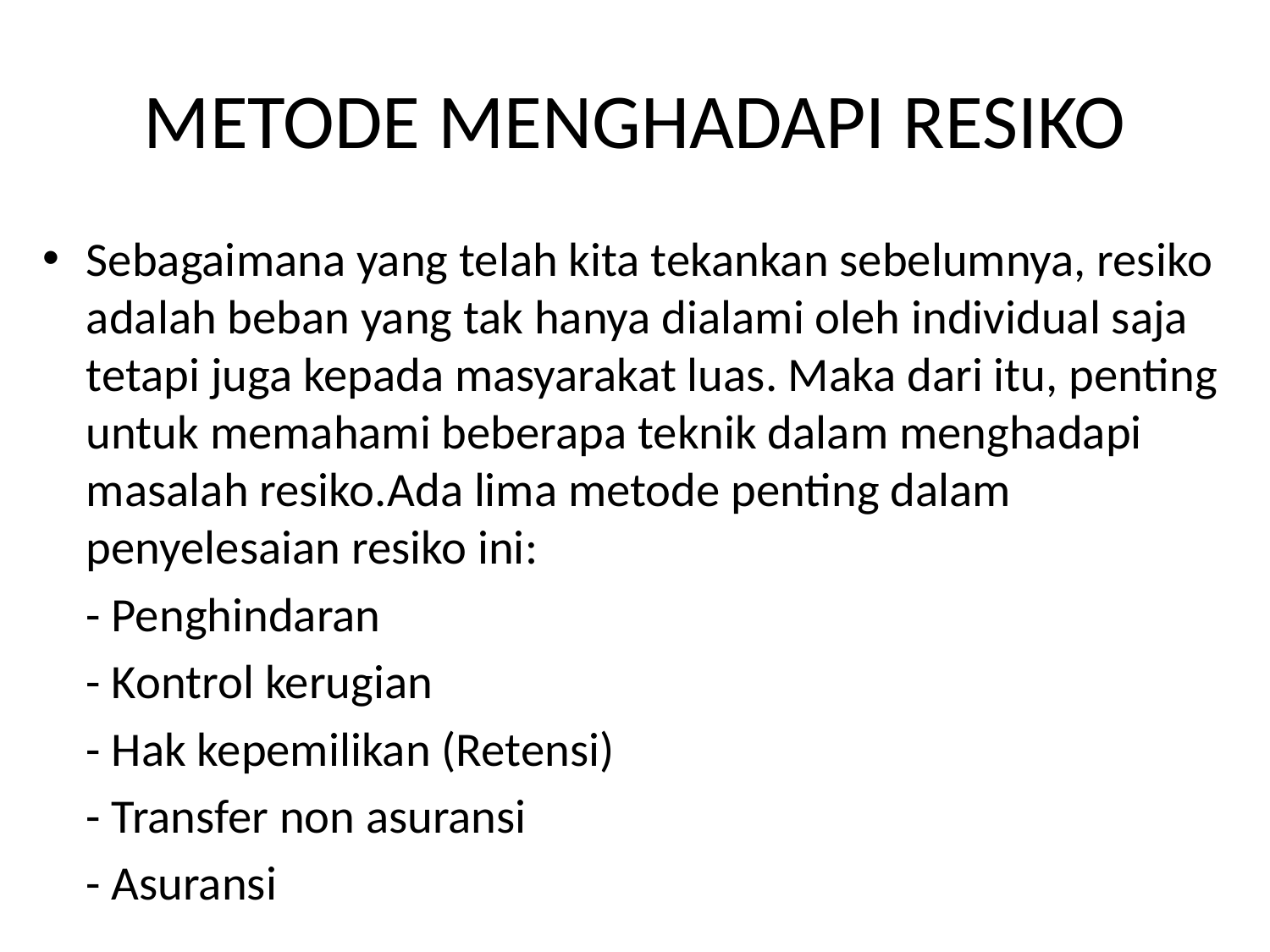

# METODE MENGHADAPI RESIKO
Sebagaimana yang telah kita tekankan sebelumnya, resiko adalah beban yang tak hanya dialami oleh individual saja tetapi juga kepada masyarakat luas. Maka dari itu, penting untuk memahami beberapa teknik dalam menghadapi masalah resiko.Ada lima metode penting dalam penyelesaian resiko ini:
	- Penghindaran
	- Kontrol kerugian
	- Hak kepemilikan (Retensi)
	- Transfer non asuransi
	- Asuransi